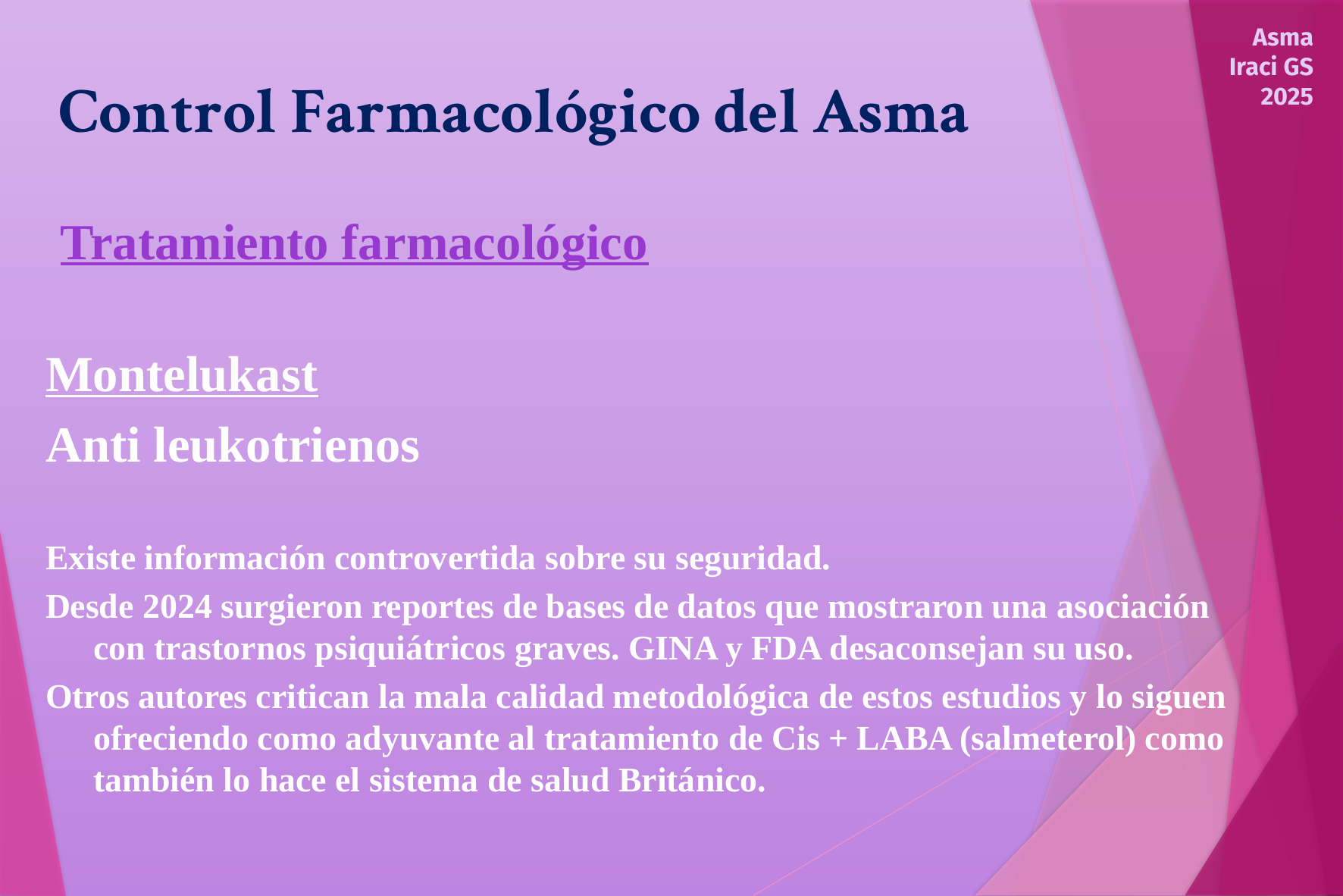

Asma Iraci GS 2025
# Control Farmacológico del Asma
Tratamiento farmacológico
Montelukast
Anti leukotrienos
Existe información controvertida sobre su seguridad.
Desde 2024 surgieron reportes de bases de datos que mostraron una asociación con trastornos psiquiátricos graves. GINA y FDA desaconsejan su uso.
Otros autores critican la mala calidad metodológica de estos estudios y lo siguen ofreciendo como adyuvante al tratamiento de Cis + LABA (salmeterol) como también lo hace el sistema de salud Británico.